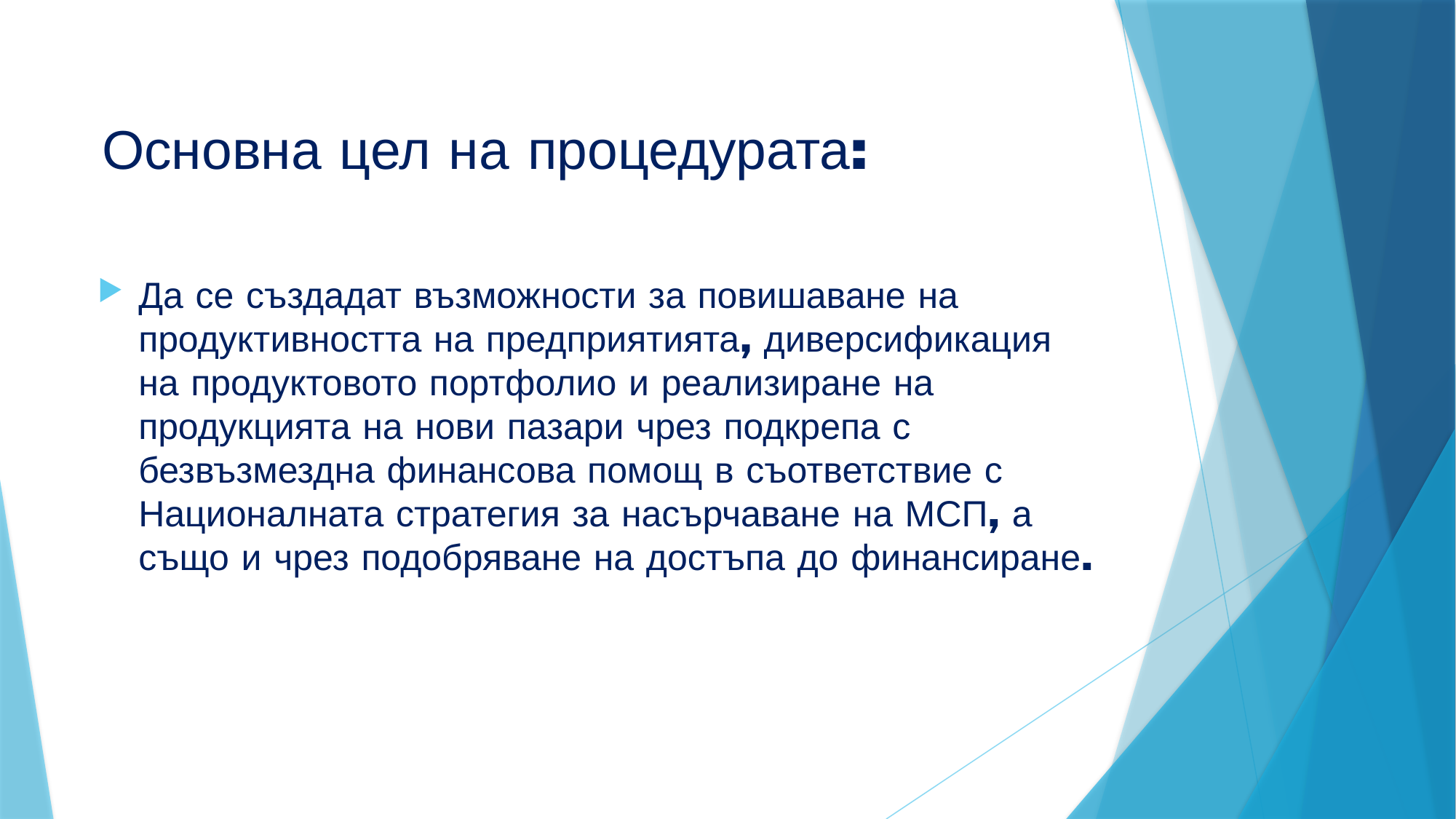

# Основна цел на процедурата:

Да се създадат възможности за повишаване на продуктивността на предприятията, диверсификация на продуктовото портфолио и реализиране на продукцията на нови пазари чрез подкрепа с безвъзмездна финансова помощ в съответствие с Националната стратегия за насърчаване на МСП, а също и чрез подобряване на достъпа до финансиране.